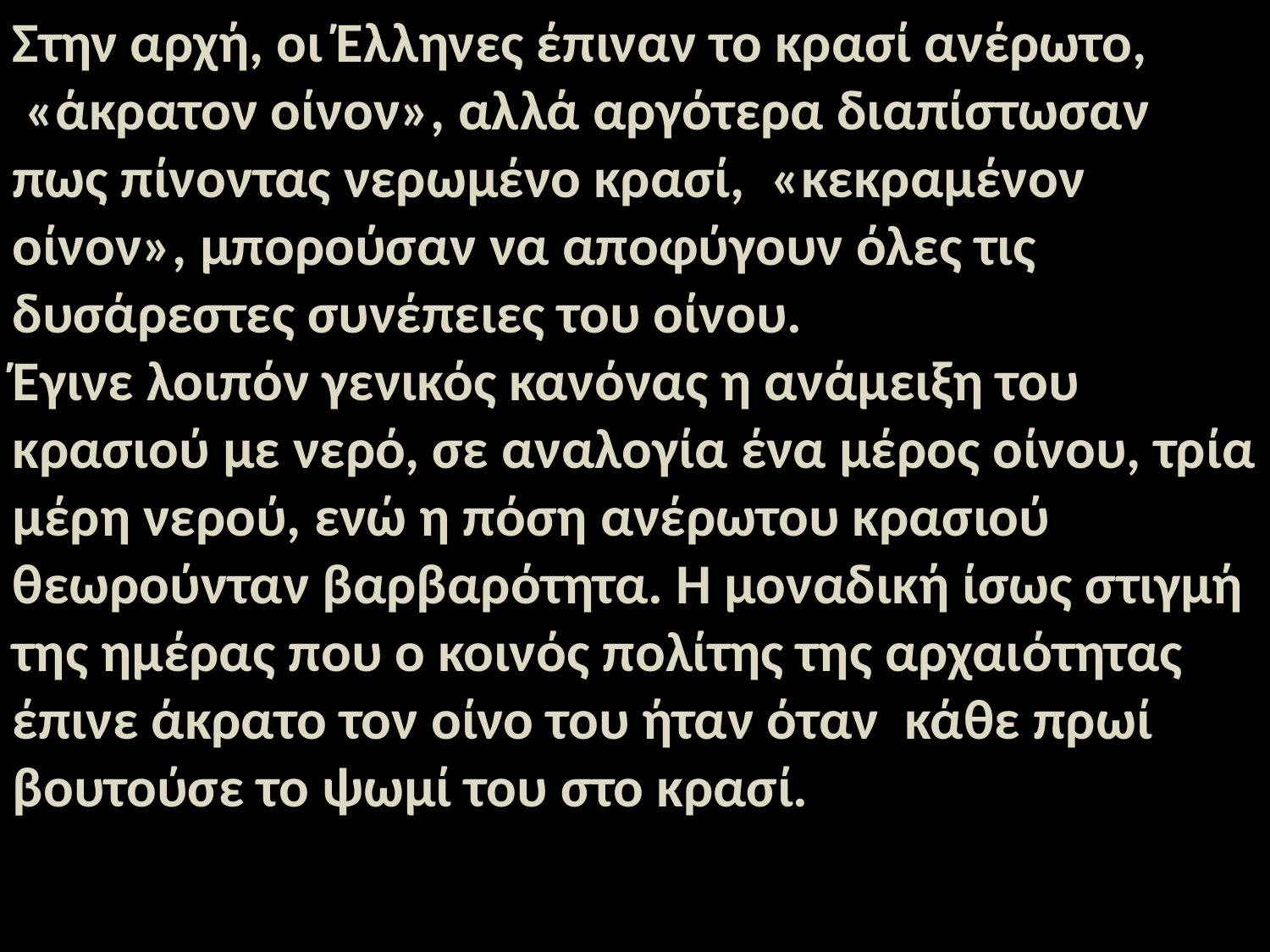

Στην αρχή, οι Έλληνες έπιναν το κρασί ανέρωτο,  «άκρατον οίνον», αλλά αργότερα διαπίστωσαν πως πίνοντας νερωμένο κρασί,  «κεκραμένον οίνον», μπορούσαν να αποφύγουν όλες τις δυσάρεστες συνέπειες του οίνου.
Έγινε λοιπόν γενικός κανόνας η ανάμειξη του κρασιού με νερό, σε αναλογία ένα μέρος οίνου, τρία μέρη νερού, ενώ η πόση ανέρωτου κρασιού θεωρούνταν βαρβαρότητα. Η μοναδική ίσως στιγμή της ημέρας που ο κοινός πολίτης της αρχαιότητας έπινε άκρατο τον οίνο του ήταν όταν  κάθε πρωί βουτούσε το ψωμί του στο κρασί.